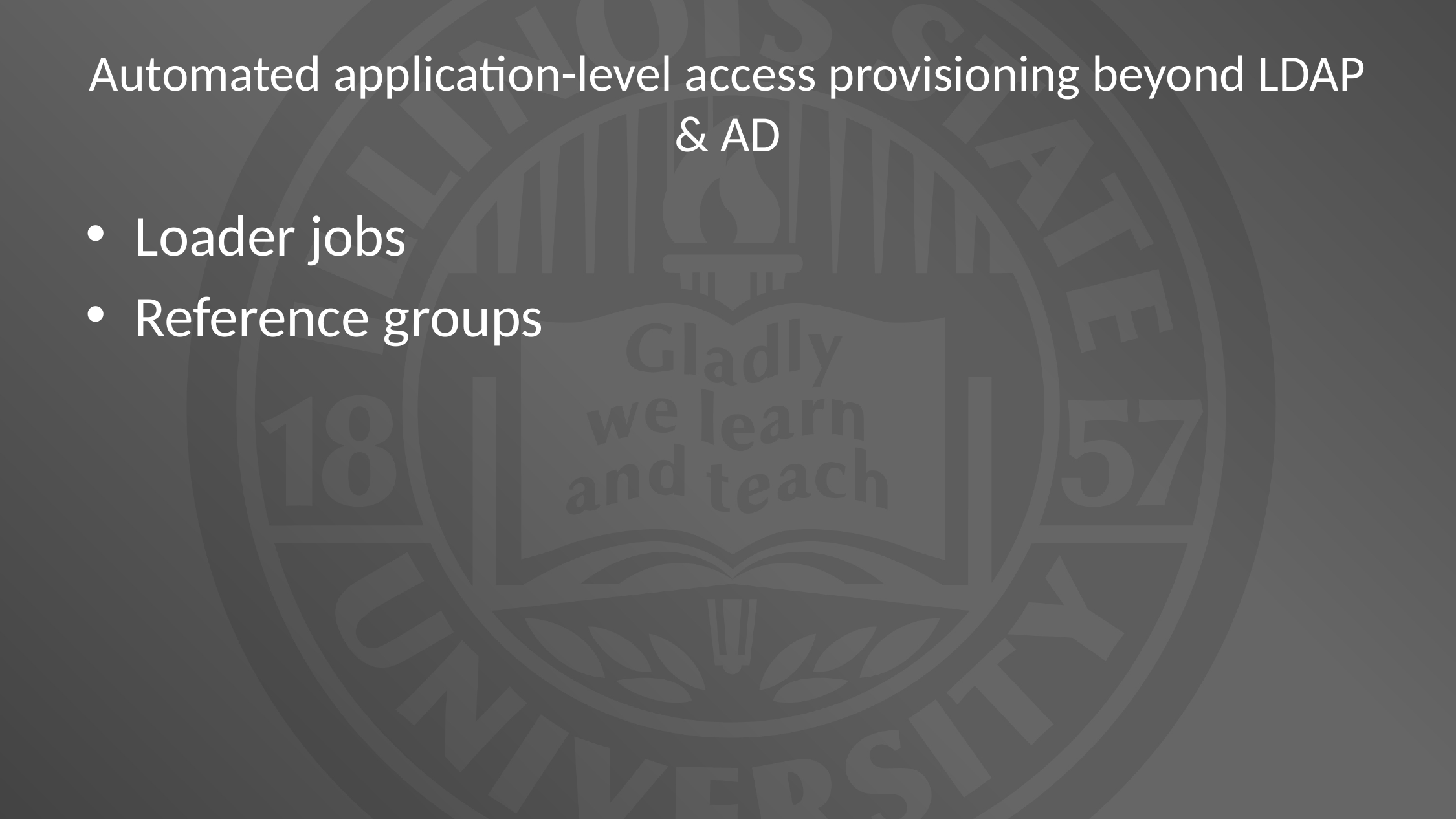

# Automated application-level access provisioning beyond LDAP & AD
Loader jobs
Reference groups